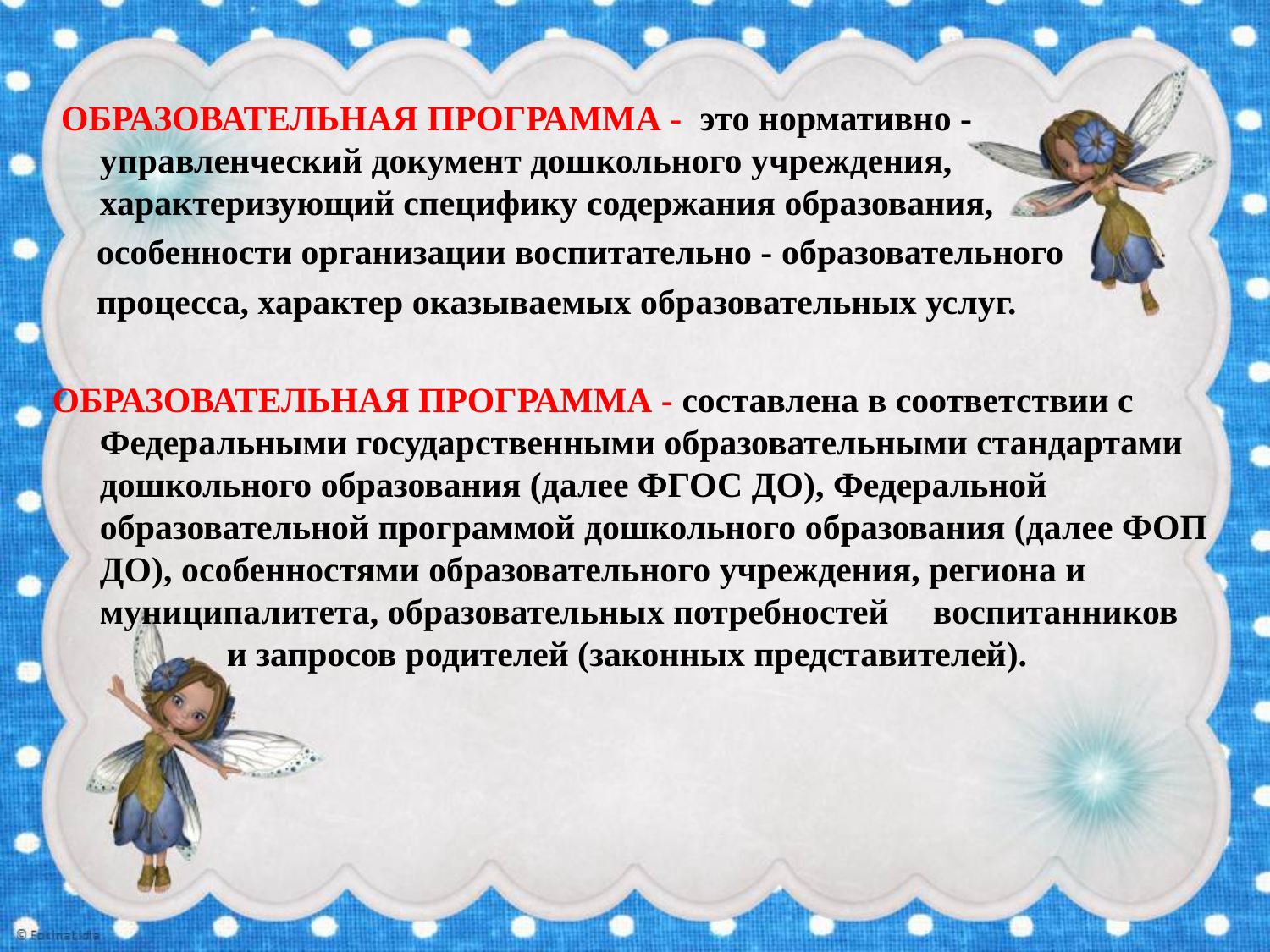

ОБРАЗОВАТЕЛЬНАЯ ПРОГРАММА -  это нормативно -управленческий документ дошкольного учреждения, характеризующий специфику содержания образования,
     особенности организации воспитательно - образовательного
     процесса, характер оказываемых образовательных услуг.

ОБРАЗОВАТЕЛЬНАЯ ПРОГРАММА - составлена в соответствии с Федеральными государственными образовательными стандартами дошкольного образования (далее ФГОС ДО), Федеральной образовательной программой дошкольного образования (далее ФОП ДО), особенностями образовательного учреждения, региона и муниципалитета, образовательных потребностей     воспитанников	и запросов родителей (законных представителей).